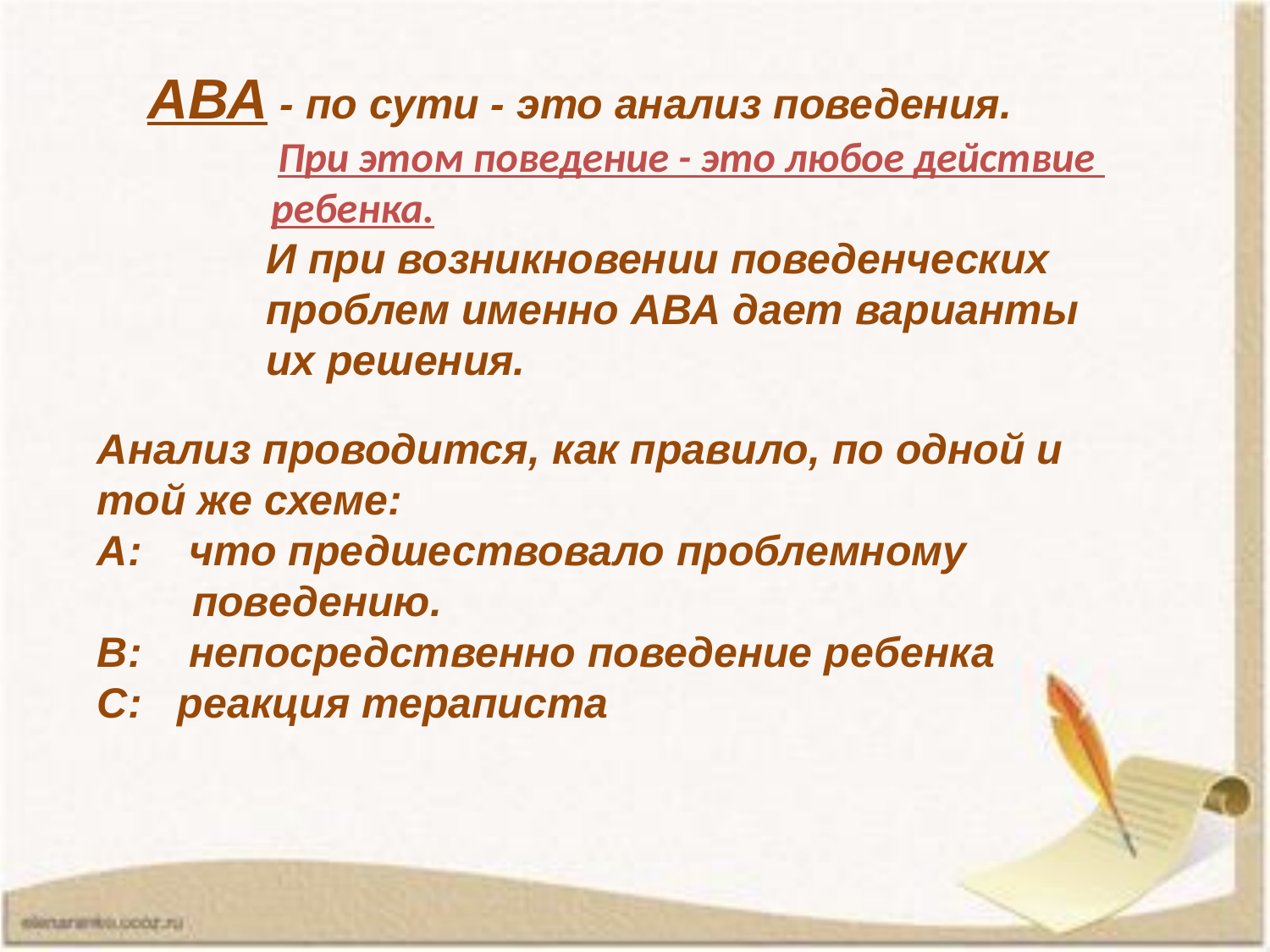

АВА - по сути - это анализ поведения.
           При этом поведение - это любое действие
             ребенка.
          И при возникновении поведенческих
          проблем именно АВА дает варианты
          их решения.
Анализ проводится, как правило, по одной и той же схеме:
А:    что предшествовало проблемному
        поведению.
В:    непосредственно поведение ребенка
С:   реакция тераписта